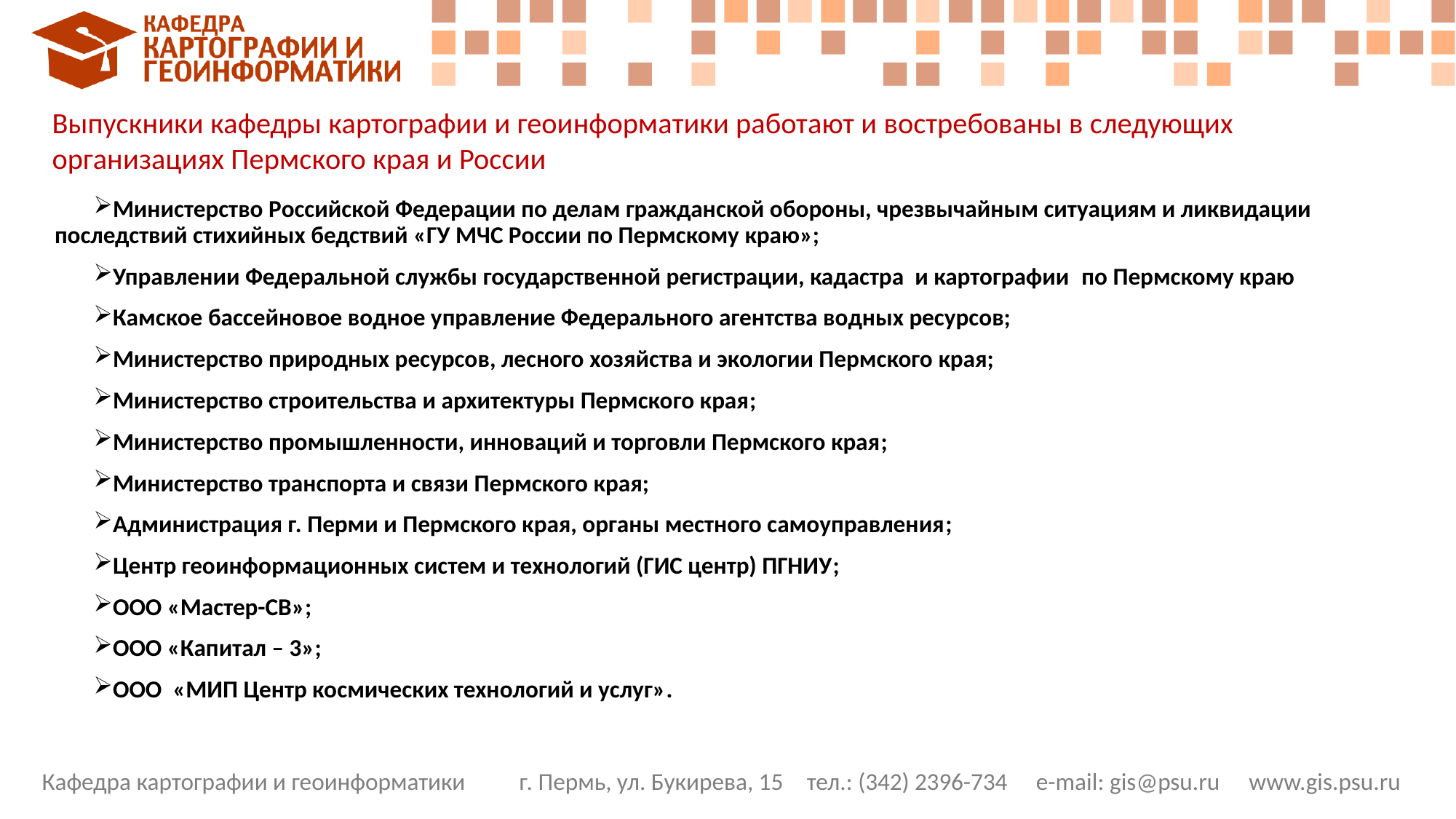

# Выпускники кафедры картографии и геоинформатики работают и востребованы в следующих организациях Пермского края и России
Министерство Российской Федерации по делам гражданской обороны, чрезвычайным ситуациям и ликвидации последствий стихийных бедствий «ГУ МЧС России по Пермскому краю»;
Управлении Федеральной службы государственной регистрации, кадастра  и картографии  по Пермскому краю
Камское бассейновое водное управление Федерального агентства водных ресурсов;
Министерство природных ресурсов, лесного хозяйства и экологии Пермского края;
Министерство строительства и архитектуры Пермского края;
Министерство промышленности, инноваций и торговли Пермского края;
Министерство транспорта и связи Пермского края;
Администрация г. Перми и Пермского края, органы местного самоуправления;
Центр геоинформационных систем и технологий (ГИС центр) ПГНИУ;
ООО «Мастер-СВ»;
ООО «Капитал – 3»;
ООО  «МИП Центр космических технологий и услуг».